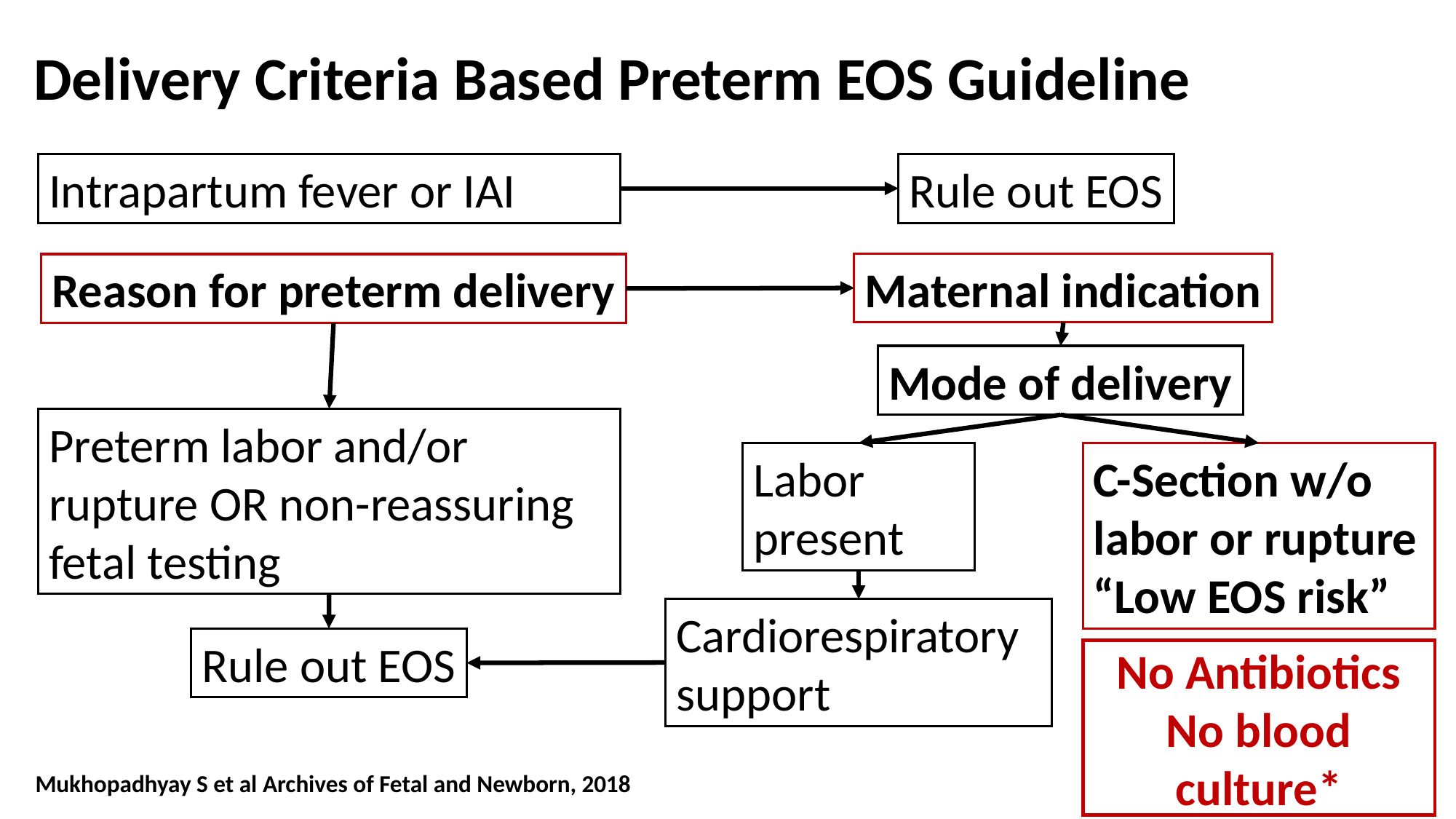

# Delivery Criteria Based Preterm EOS Guideline
Intrapartum fever or IAI
Rule out EOS
Maternal indication
Reason for preterm delivery
Mode of delivery
Preterm labor and/or rupture OR non-reassuring fetal testing
Labor present
C-Section w/o labor or rupture
“Low EOS risk”
Cardiorespiratory
support
Rule out EOS
No Antibiotics
No blood culture*
Mukhopadhyay S et al Archives of Fetal and Newborn, 2018